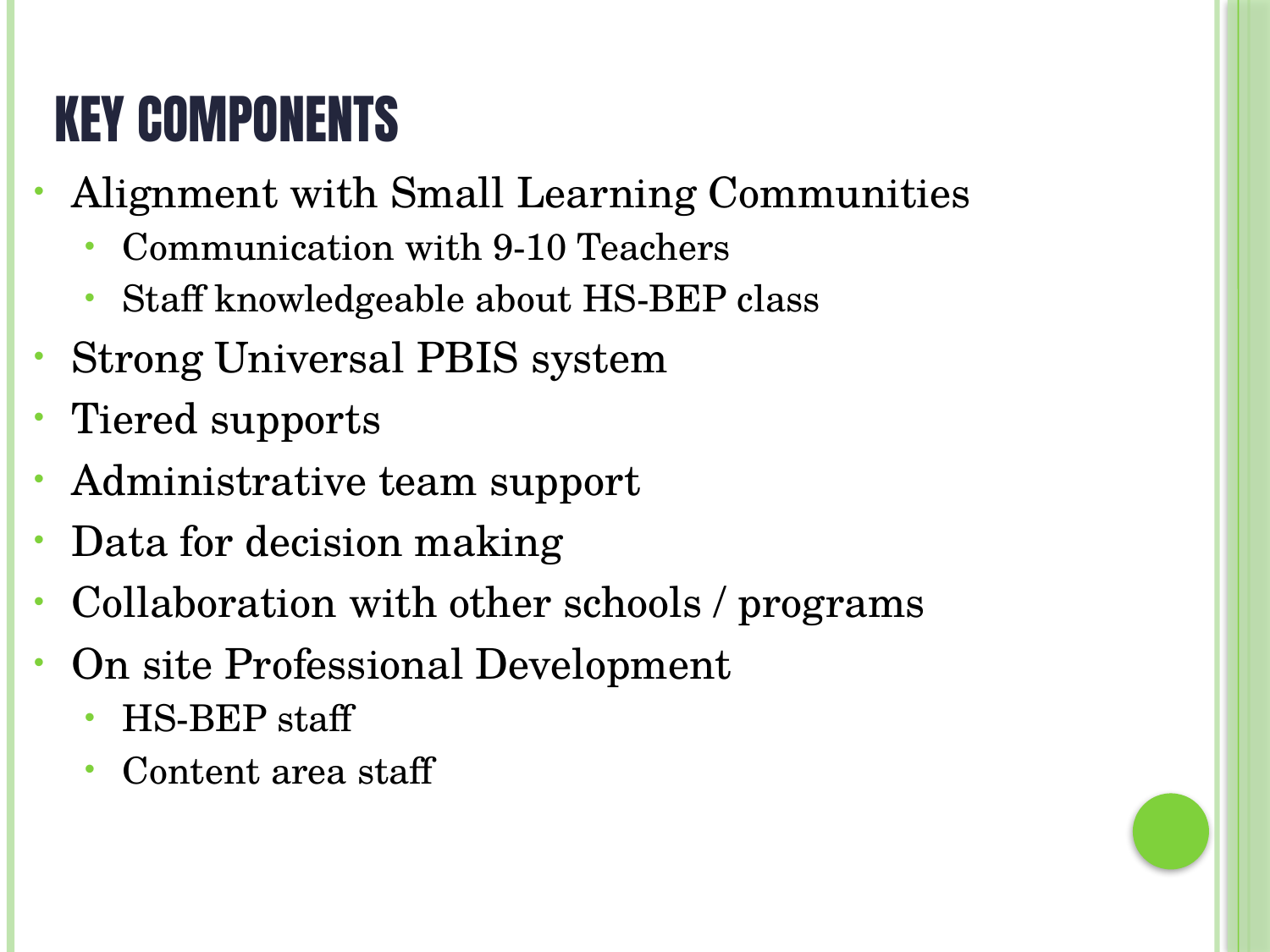

# Key Components
Alignment with Small Learning Communities
Communication with 9-10 Teachers
Staff knowledgeable about HS-BEP class
Strong Universal PBIS system
Tiered supports
Administrative team support
Data for decision making
Collaboration with other schools / programs
On site Professional Development
HS-BEP staff
Content area staff